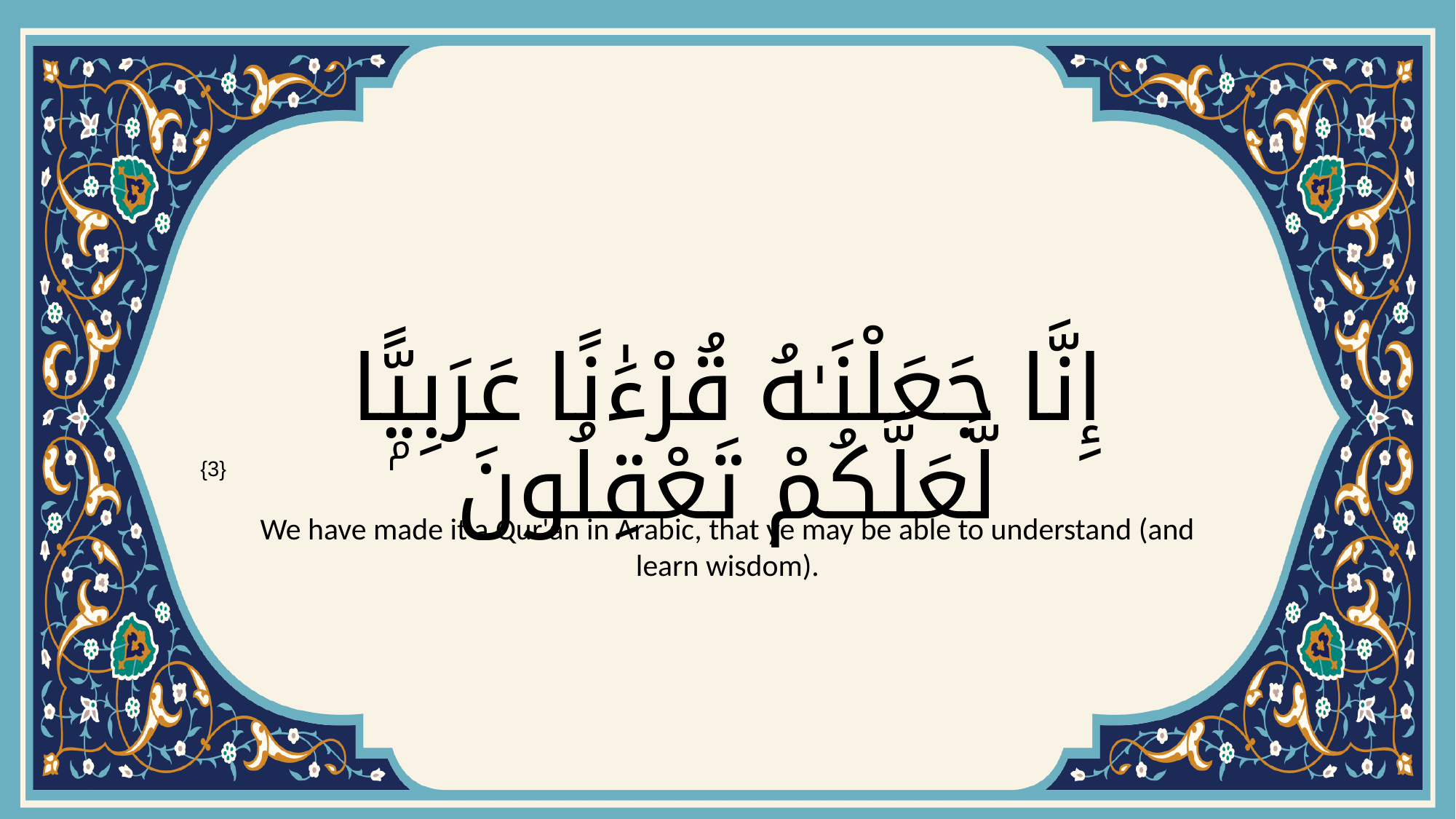

# إِنَّا جَعَلْنَـٰهُ قُرْءَٰنًا عَرَبِيًّۭا لَّعَلَّكُمْ تَعْقِلُونَ
{3}
We have made it a Qur'an in Arabic, that ye may be able to understand (and learn wisdom).